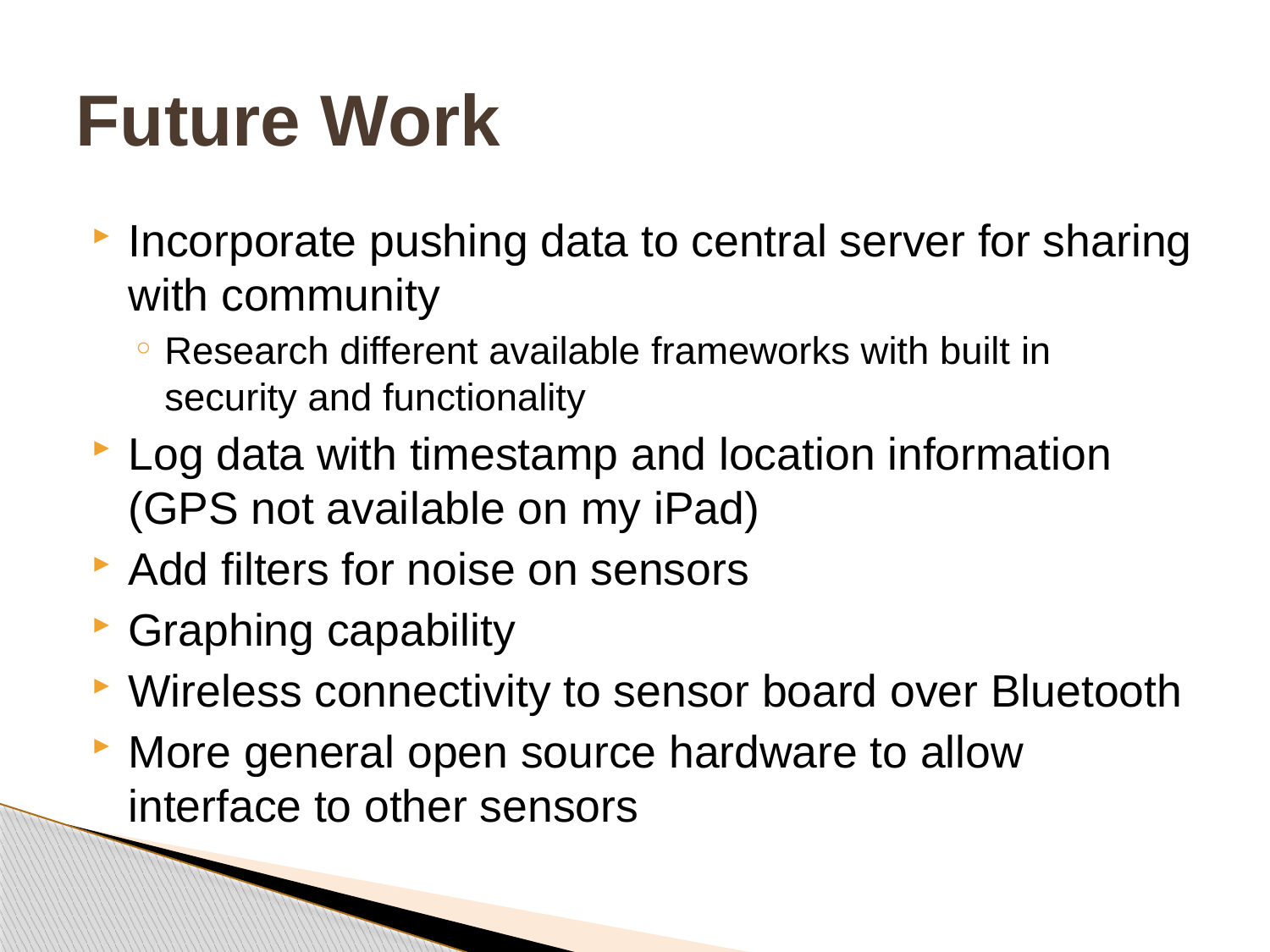

# Future Work
Incorporate pushing data to central server for sharing with community
Research different available frameworks with built in security and functionality
Log data with timestamp and location information (GPS not available on my iPad)
Add filters for noise on sensors
Graphing capability
Wireless connectivity to sensor board over Bluetooth
More general open source hardware to allow interface to other sensors